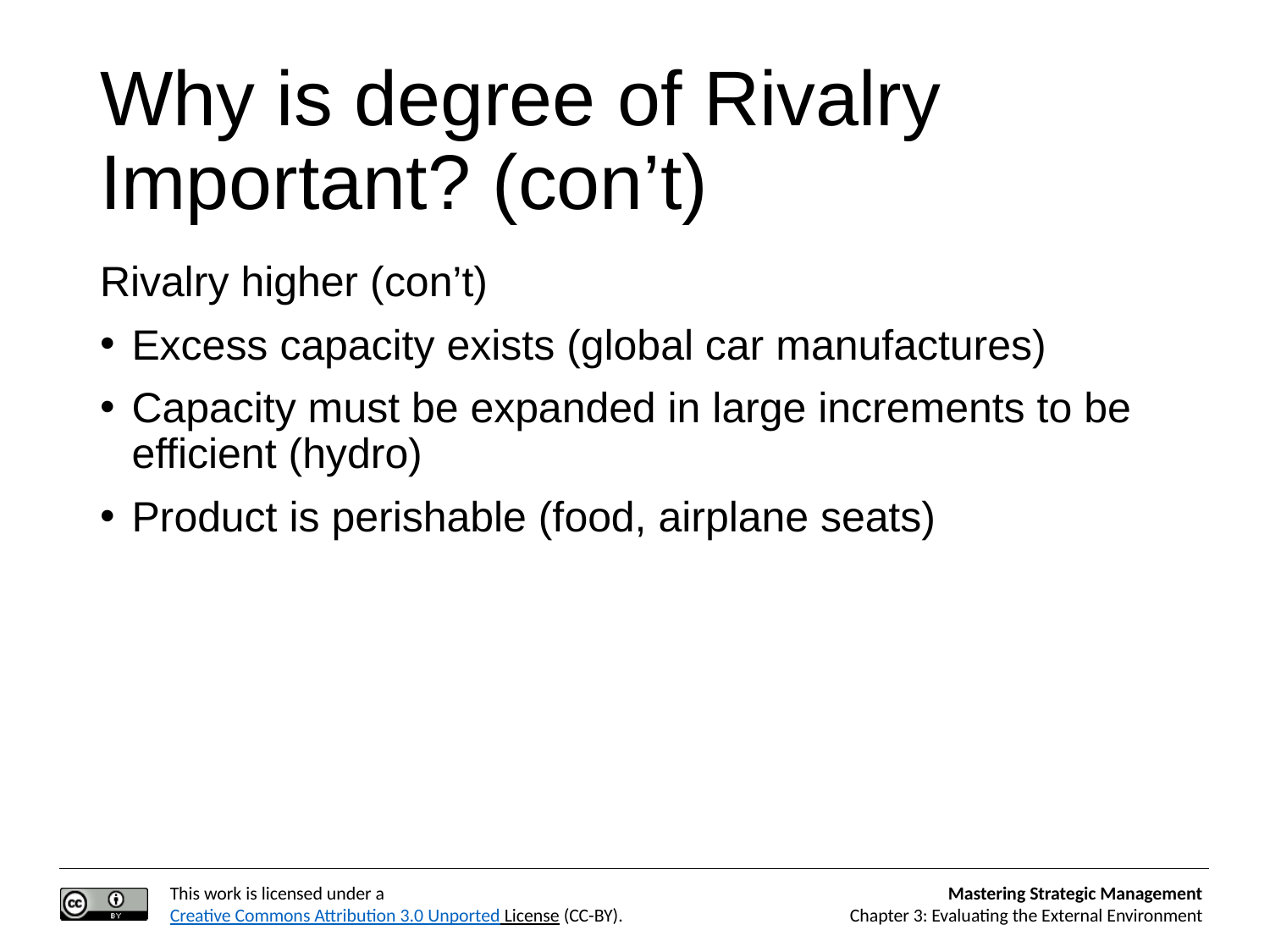

# Why is degree of Rivalry Important? (con’t)
Rivalry higher (con’t)
Excess capacity exists (global car manufactures)
Capacity must be expanded in large increments to be efficient (hydro)
Product is perishable (food, airplane seats)